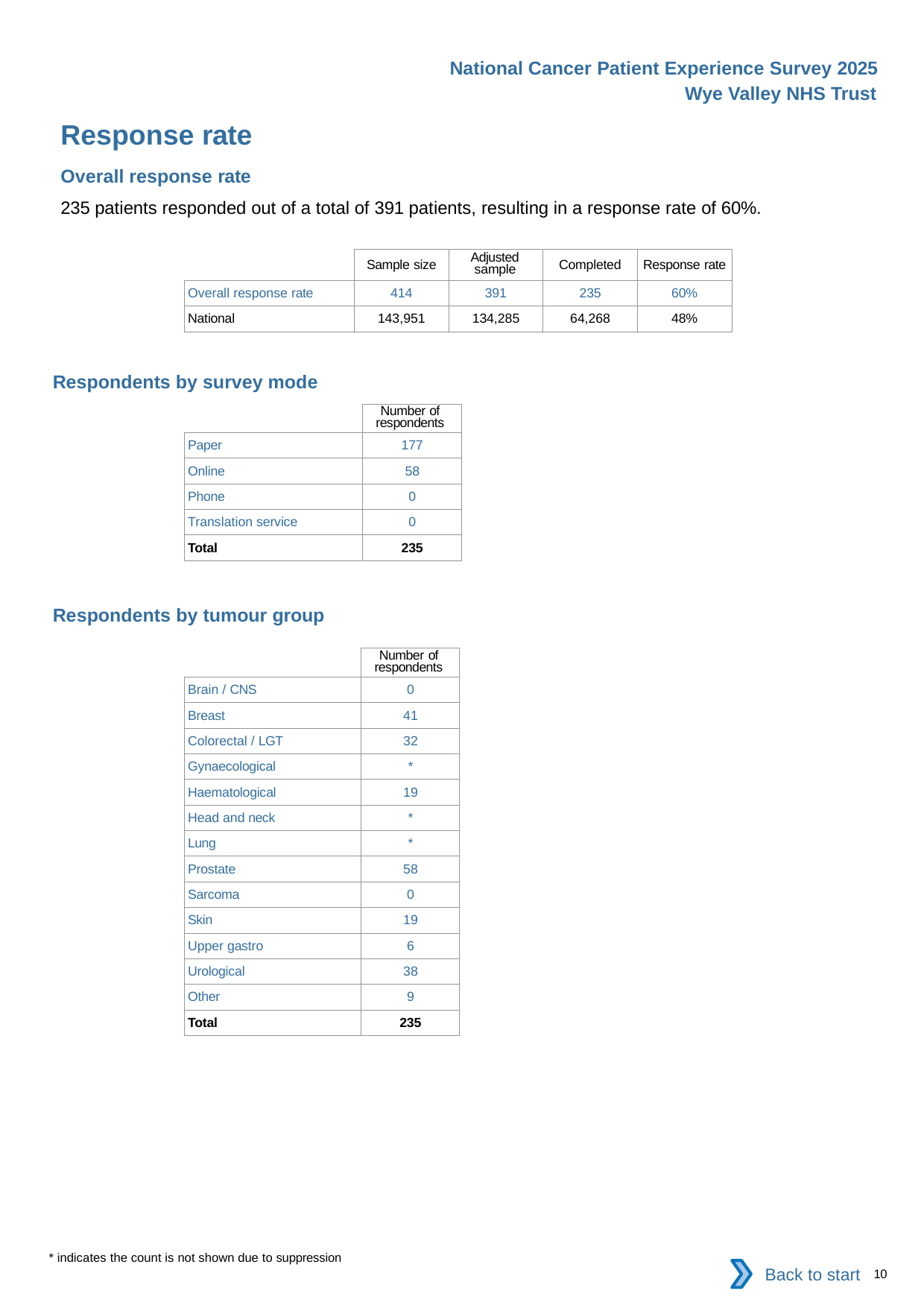

National Cancer Patient Experience Survey 2025
Wye Valley NHS Trust
Response rate
Overall response rate
235 patients responded out of a total of 391 patients, resulting in a response rate of 60%.
|  | Sample size | Adjusted sample | Completed | Response rate |
| --- | --- | --- | --- | --- |
| Overall response rate | 414 | 391 | 235 | 60% |
| National | 143,951 | 134,285 | 64,268 | 48% |
Respondents by survey mode
|  | Number of respondents |
| --- | --- |
| Paper | 177 |
| Online | 58 |
| Phone | 0 |
| Translation service | 0 |
| Total | 235 |
Respondents by tumour group
|  | Number of respondents |
| --- | --- |
| Brain / CNS | 0 |
| Breast | 41 |
| Colorectal / LGT | 32 |
| Gynaecological | \* |
| Haematological | 19 |
| Head and neck | \* |
| Lung | \* |
| Prostate | 58 |
| Sarcoma | 0 |
| Skin | 19 |
| Upper gastro | 6 |
| Urological | 38 |
| Other | 9 |
| Total | 235 |
* indicates the count is not shown due to suppression
Back to start

10